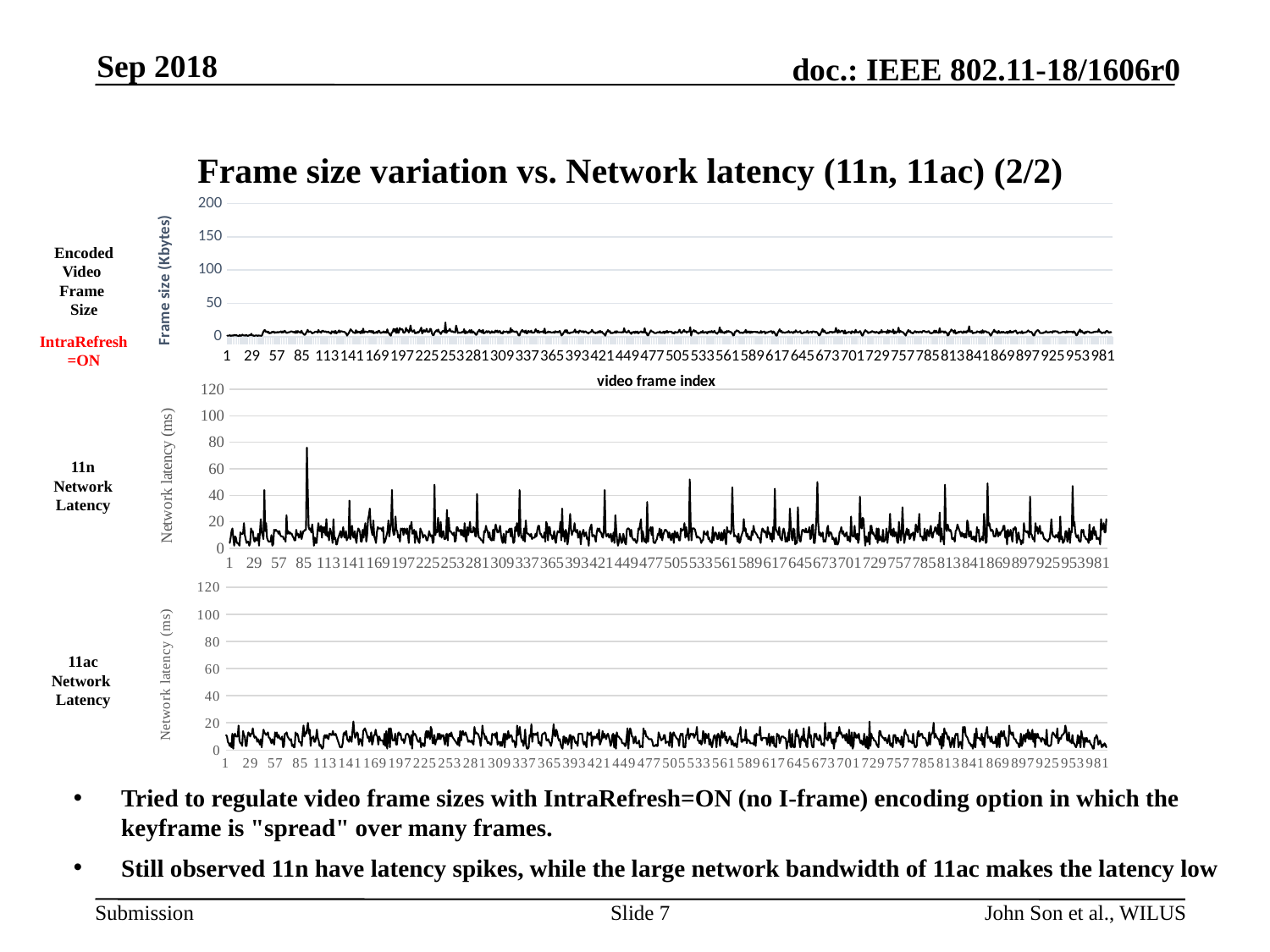

Sep 2018
# Frame size variation vs. Network latency (11n, 11ac) (2/2)

### Chart

| Category | 2.4G_AC1300_Intra1_Frame size |
|---|---|
Encoded Video
Frame
Size
IntraRefresh
=ON

### Chart

| Category |  |
|---|---|
11n
Network Latency

### Chart

| Category |  |
|---|---|
11ac
Network
Latency
Tried to regulate video frame sizes with IntraRefresh=ON (no I-frame) encoding option in which the keyframe is "spread" over many frames.
Still observed 11n have latency spikes, while the large network bandwidth of 11ac makes the latency low
Slide 7
John Son et al., WILUS